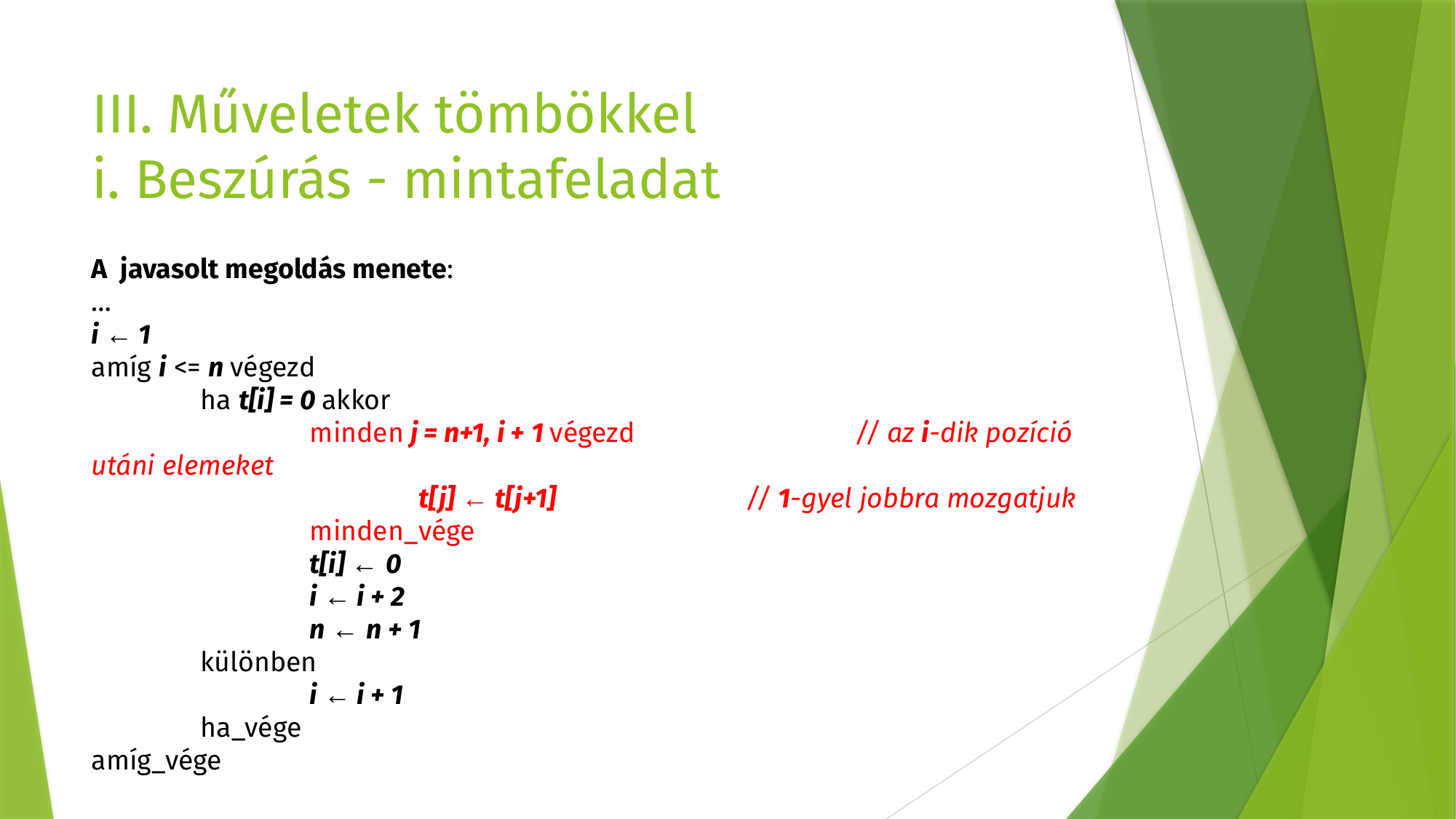

# III. Műveletek tömbökkel i. Beszúrás - mintafeladat
A  javasolt megoldás menete:
…
i ← 1
amíg i <= n végezd
	ha t[i] = 0 akkor
		minden j = n+1, i + 1 végezd   		// az i-dik pozíció utáni elemeket
			t[j] ← t[j+1]                   	// 1-gyel jobbra mozgatjuk
		minden_vége
		t[i] ← 0
		i ← i + 2
		n ← n + 1
	különben
		i ← i + 1
	ha_vége
amíg_vége